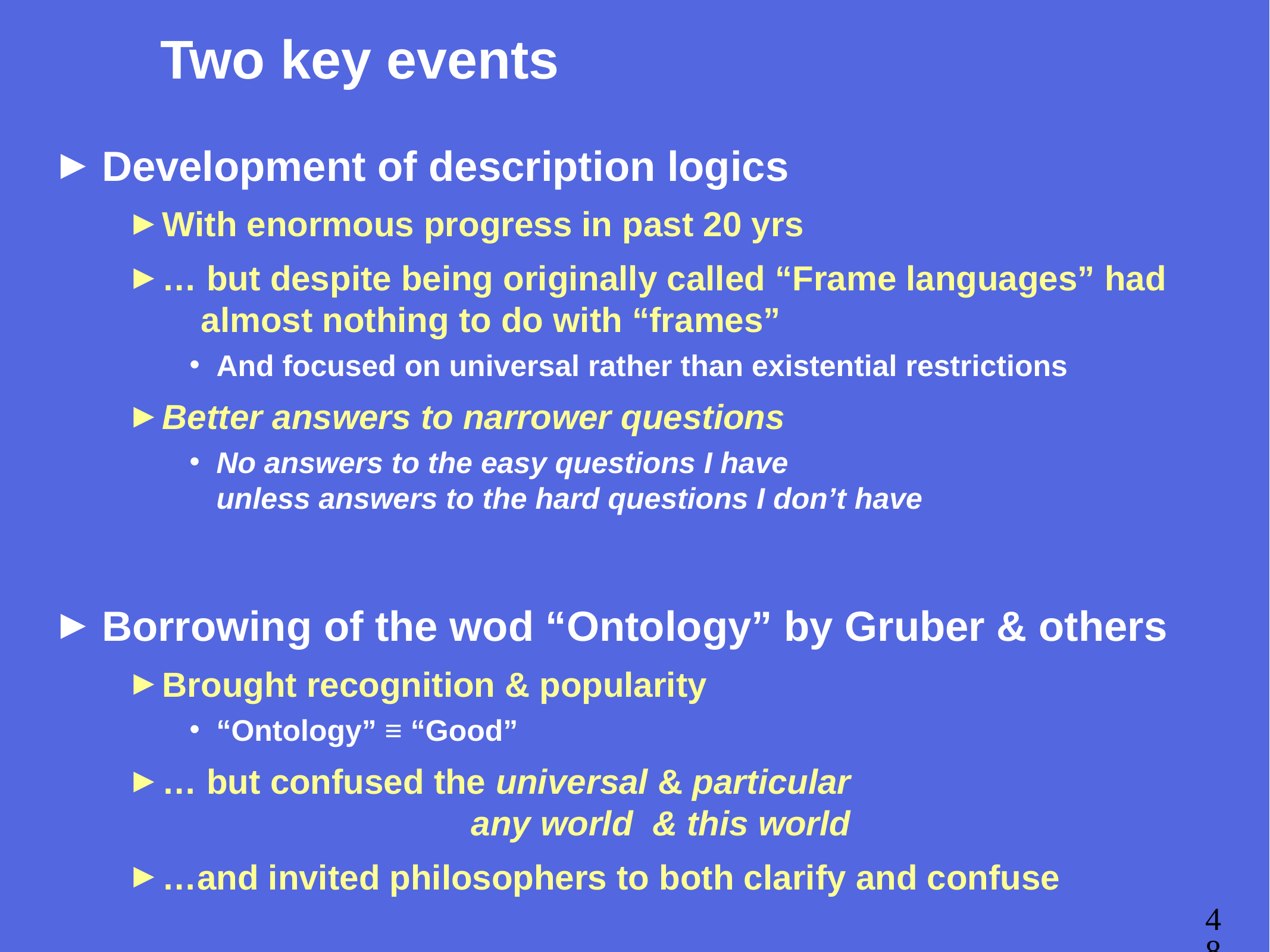

# Two key events
Development of description logics
With enormous progress in past 20 yrs
… but despite being originally called “Frame languages” had
    almost nothing to do with “frames”
And focused on universal rather than existential restrictions
Better answers to narrower questions
No answers to the easy questions I have
unless answers to the hard questions I don’t have

Borrowing of the wod “Ontology” by Gruber & others
Brought recognition & popularity
“Ontology” ≡ “Good”
… but confused the universal & particular
                                any world  & this world
…and invited philosophers to both clarify and confuse

48